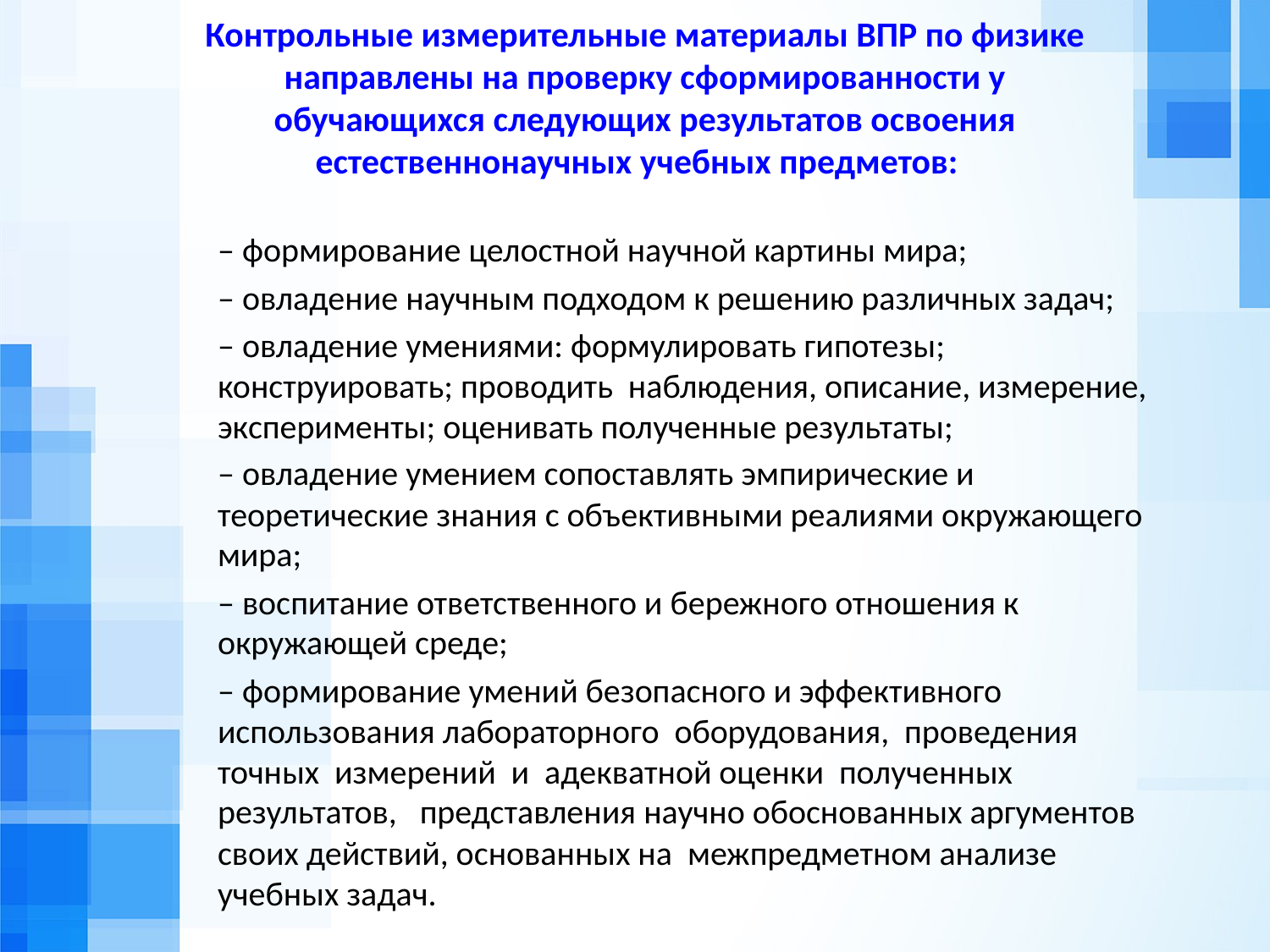

# Контрольные измерительные материалы ВПР по физике направлены на проверку сформированности у обучающихся следующих результатов освоения естественнонаучных учебных предметов:
– формирование целостной научной картины мира;
– овладение научным подходом к решению различных задач;
– овладение умениями: формулировать гипотезы; конструировать; проводить  наблюдения, описание, измерение, эксперименты; оценивать полученные результаты;
– овладение умением сопоставлять эмпирические и теоретические знания с объективными реалиями окружающего мира;
– воспитание ответственного и бережного отношения к окружающей среде;
– формирование умений безопасного и эффективного использования лабораторного  оборудования,  проведения  точных  измерений  и  адекватной оценки  полученных  результатов,   представления научно обоснованных аргументов своих действий, основанных на  межпредметном анализе учебных задач.